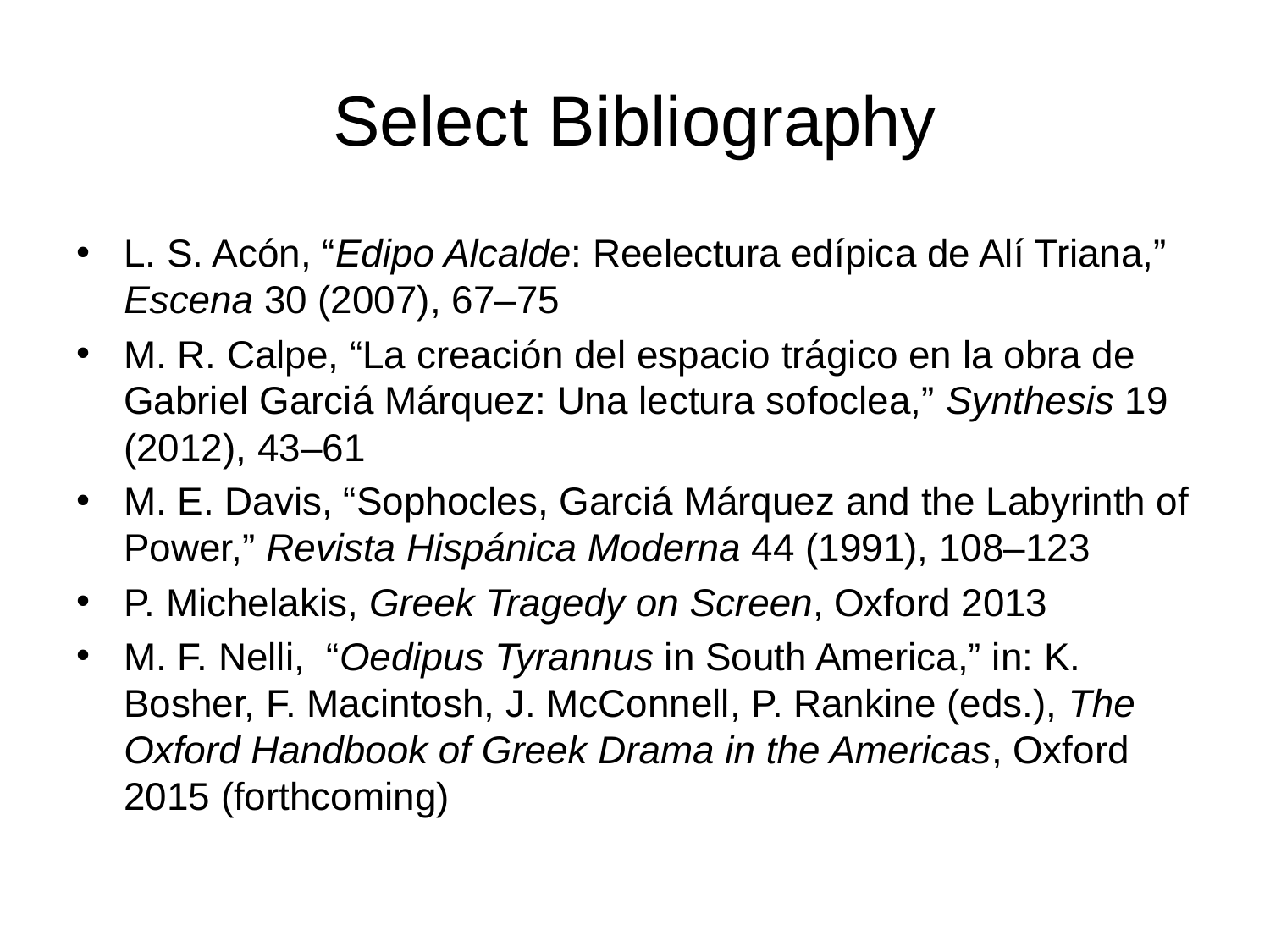

# Select Bibliography
L. S. Acón, “Edipo Alcalde: Reelectura edípica de Alí Triana,” Escena 30 (2007), 67–75
M. R. Calpe, “La creación del espacio trágico en la obra de Gabriel Garciá Márquez: Una lectura sofoclea,” Synthesis 19 (2012), 43–61
M. E. Davis, “Sophocles, Garciá Márquez and the Labyrinth of Power,” Revista Hispánica Moderna 44 (1991), 108–123
P. Michelakis, Greek Tragedy on Screen, Oxford 2013
M. F. Nelli,  “Oedipus Tyrannus in South America,” in: K. Bosher, F. Macintosh, J. McConnell, P. Rankine (eds.), The Oxford Handbook of Greek Drama in the Americas, Oxford 2015 (forthcoming)